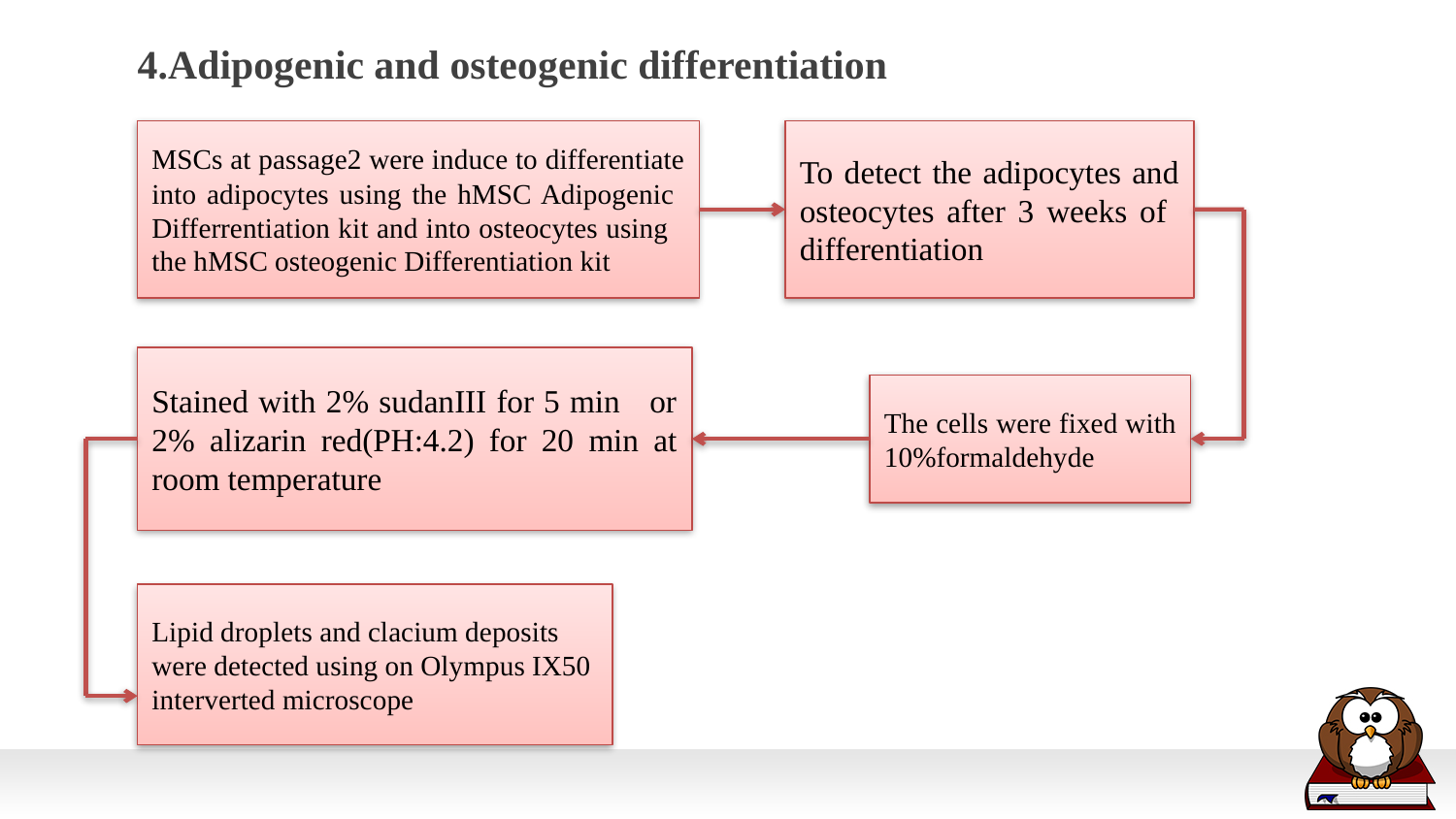

4.Adipogenic and osteogenic differentiation

MSCs at passage2 were induce to differentiate into adipocytes using the hMSC Adipogenic  Differrentiation kit and into osteocytes using   the hMSC osteogenic Differentiation kit
To detect the adipocytes and osteocytes after 3 weeks of  differentiation
Stained with 2% sudanIII for 5 min   or 2% alizarin red(PH:4.2) for 20 min at room temperature
The cells were fixed with 10%formaldehyde
Lipid droplets and clacium deposits were detected using on Olympus IX50 interverted microscope